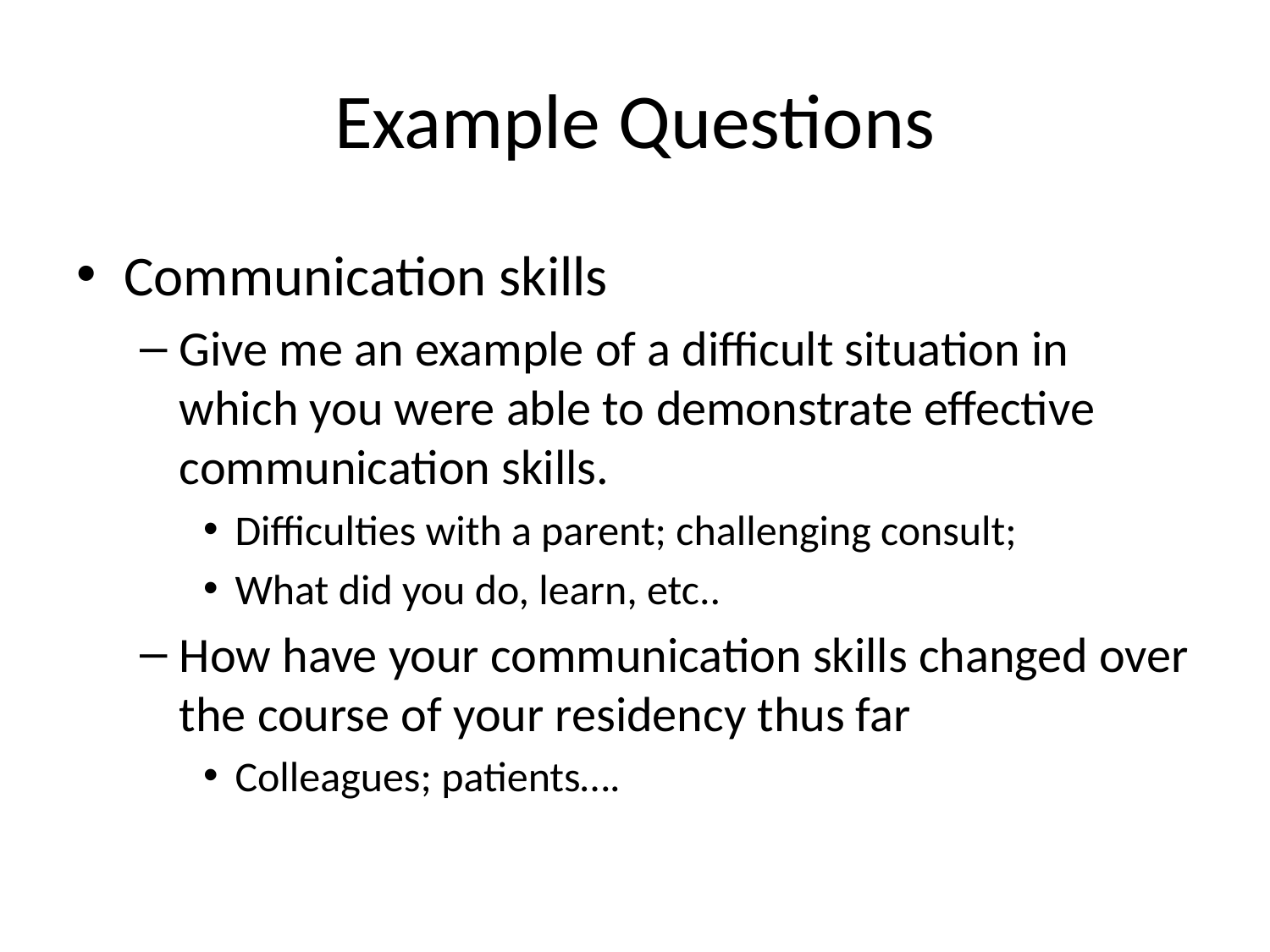

# Example Questions
Communication skills
Give me an example of a difficult situation in which you were able to demonstrate effective communication skills.
Difficulties with a parent; challenging consult;
What did you do, learn, etc..
How have your communication skills changed over the course of your residency thus far
Colleagues; patients….